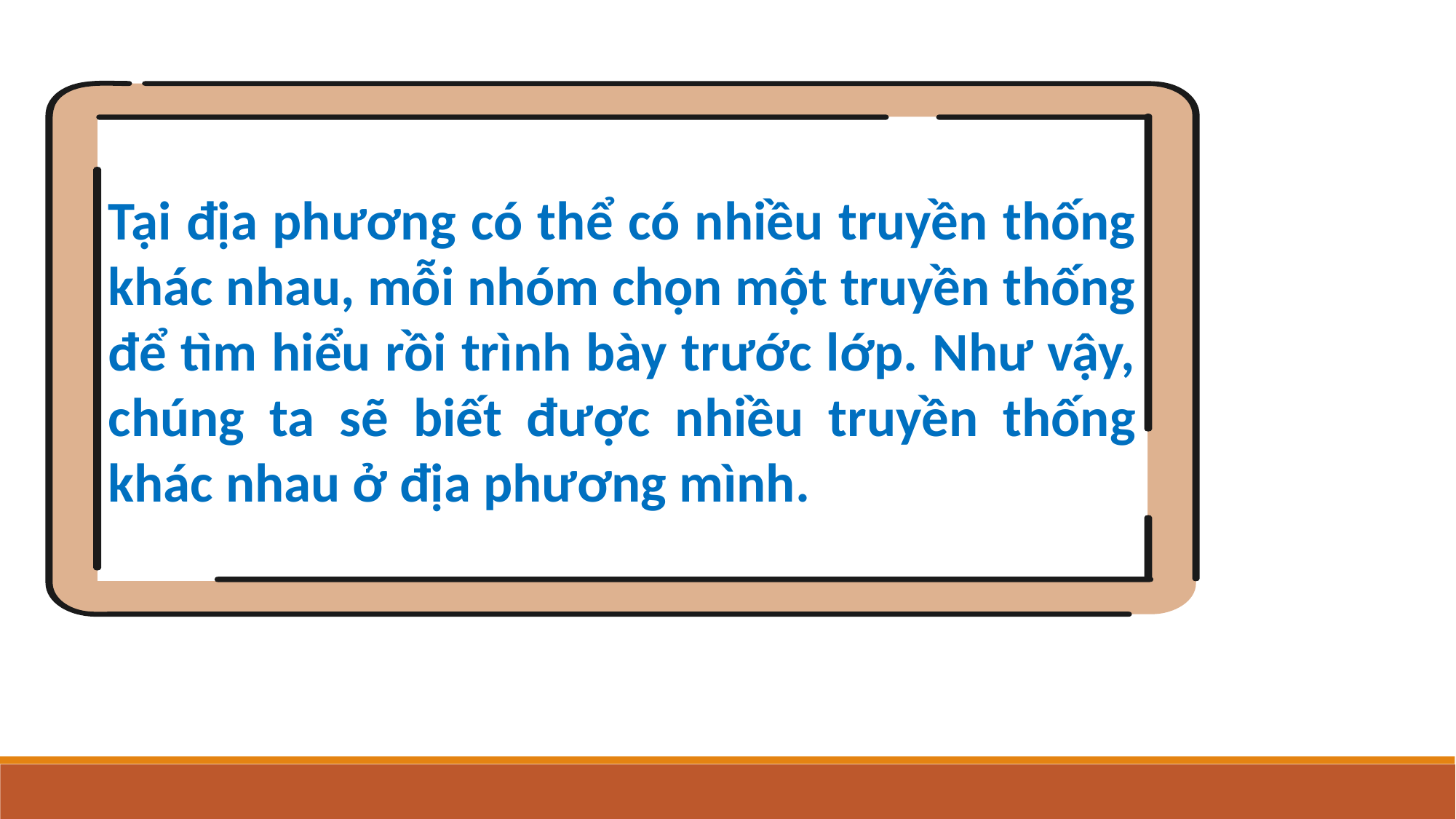

Tại địa phương có thể có nhiều truyền thống khác nhau, mỗi nhóm chọn một truyền thống để tìm hiểu rồi trình bày trước lớp. Như vậy, chúng ta sẽ biết được nhiều truyền thống khác nhau ở địa phương mình.